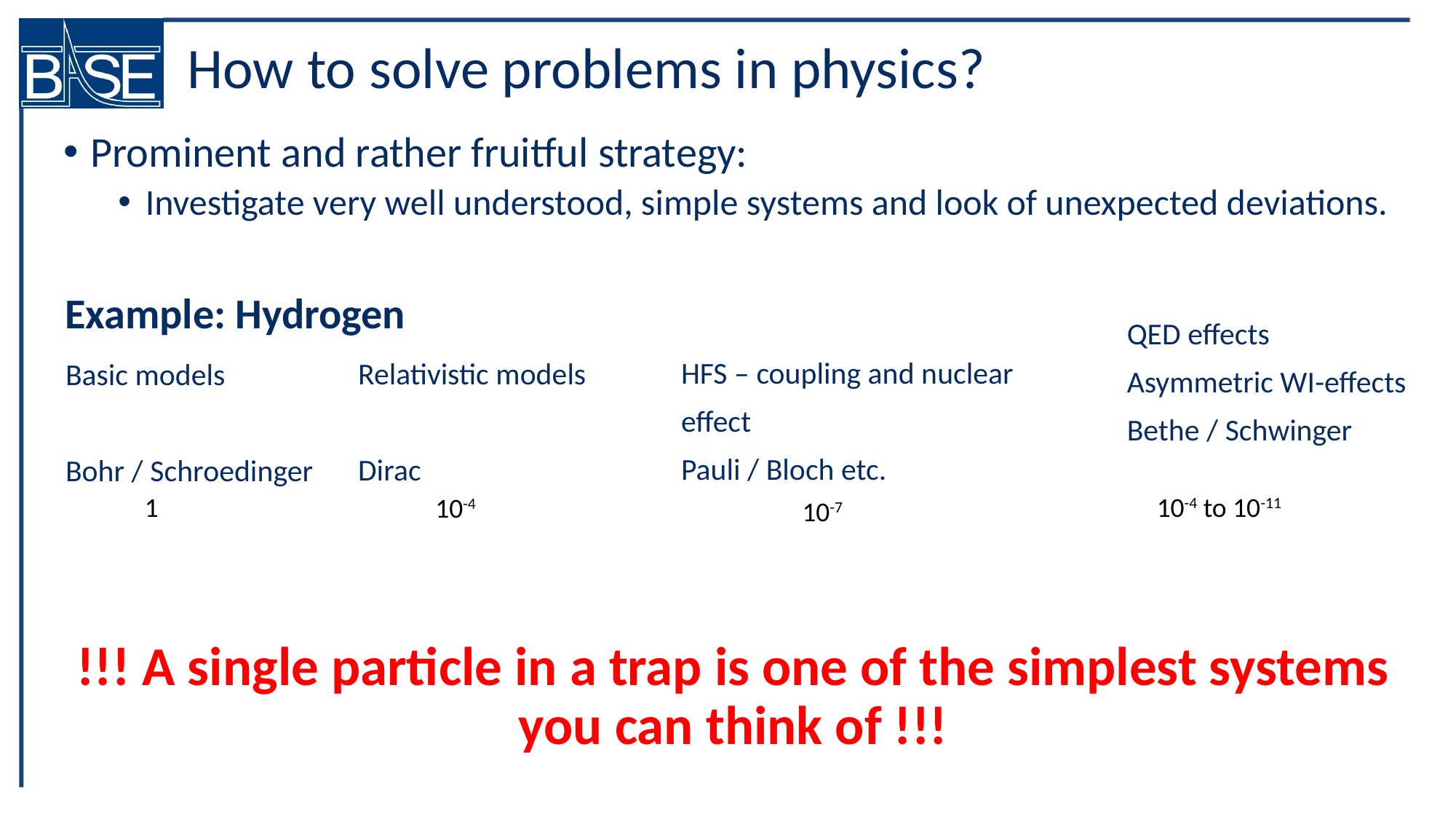

# How to solve problems in physics?
Prominent and rather fruitful strategy:
Investigate very well understood, simple systems and look of unexpected deviations.
Example: Hydrogen
QED effects
Asymmetric WI-effects
Bethe / Schwinger
HFS – coupling and nuclear
effect
Pauli / Bloch etc.
Relativistic models

Dirac
Basic models

Bohr / Schroedinger
10-4 to 10-11
1
10-4
10-7
!!! A single particle in a trap is one of the simplest systems you can think of !!!